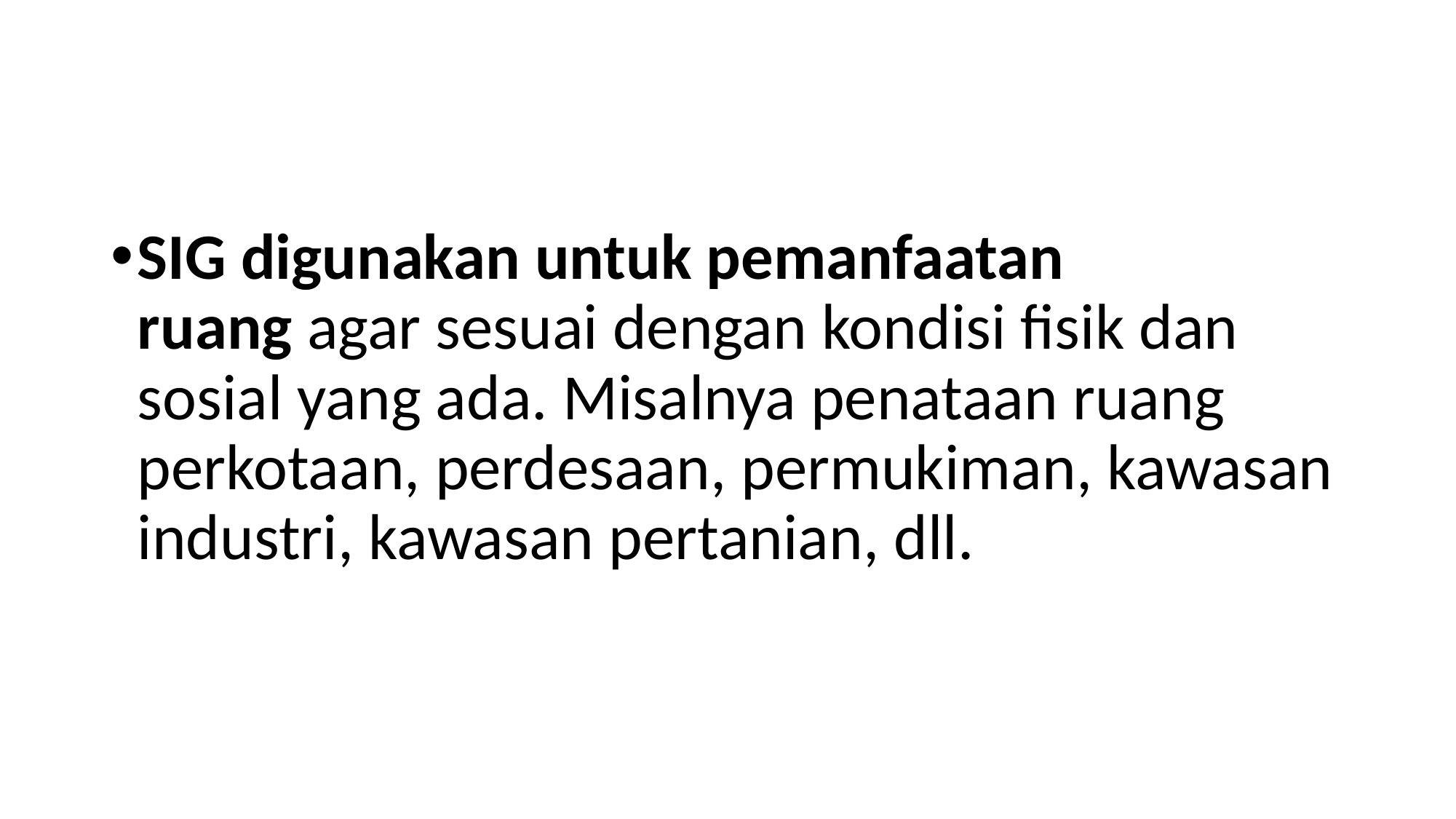

#
SIG digunakan untuk pemanfaatan ruang agar sesuai dengan kondisi fisik dan sosial yang ada. Misalnya penataan ruang perkotaan, perdesaan, permukiman, kawasan industri, kawasan pertanian, dll.